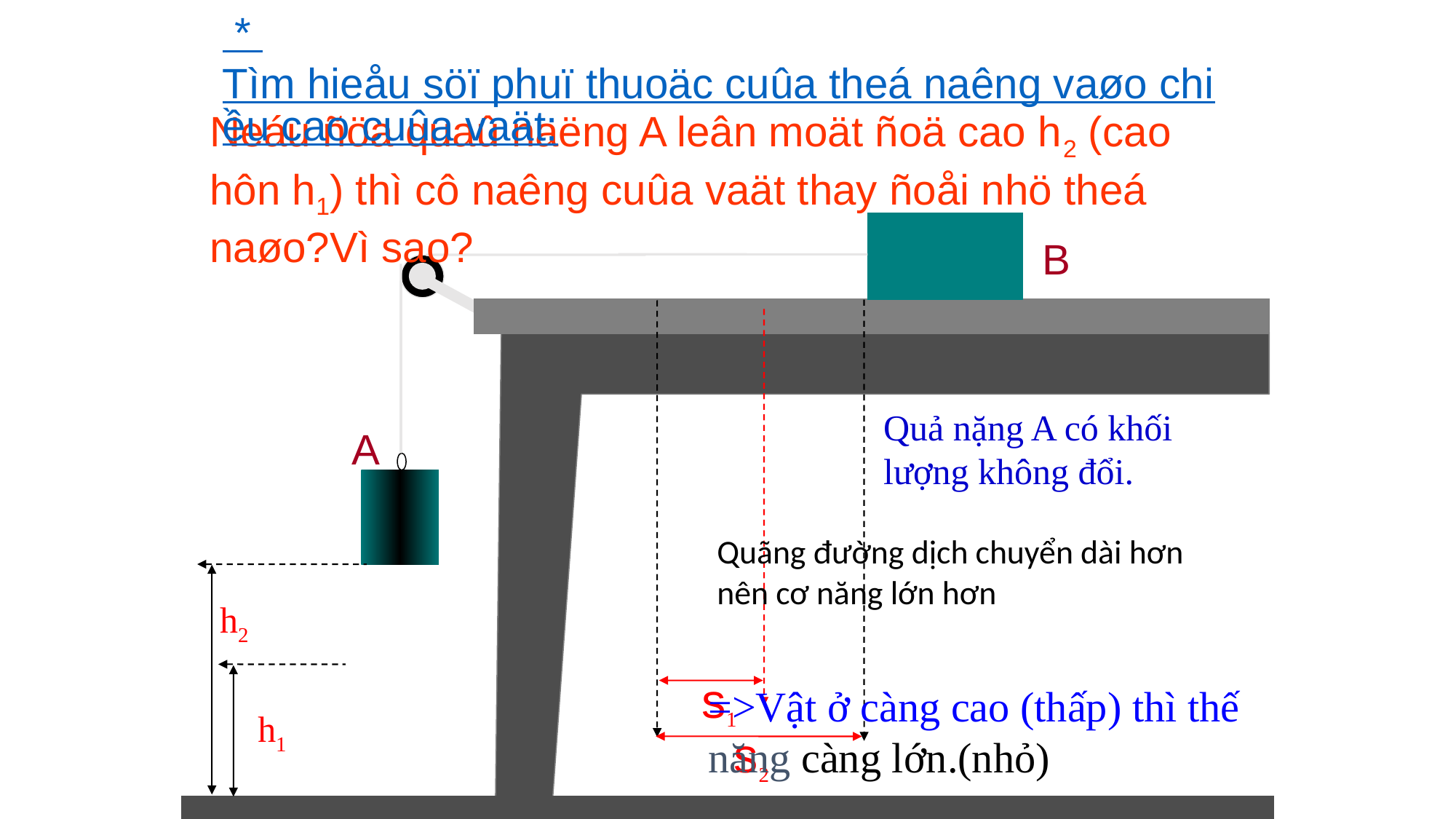

* Tìm hieåu söï phuï thuoäc cuûa theá naêng vaøo chiều cao cuûa vaät:
Neáu ñöa quaû naëng A leân moät ñoä cao h2 (cao hôn h1) thì cô naêng cuûa vaät thay ñoåi nhö theá naøo?Vì sao?

B

A

Quả nặng A có khối lượng không đổi.
Quãng đường dịch chuyển dài hơn nên cơ năng lớn hơn

h2

s1

=>Vật ở càng cao (thấp) thì thế năng càng lớn.(nhỏ)

h1
s2